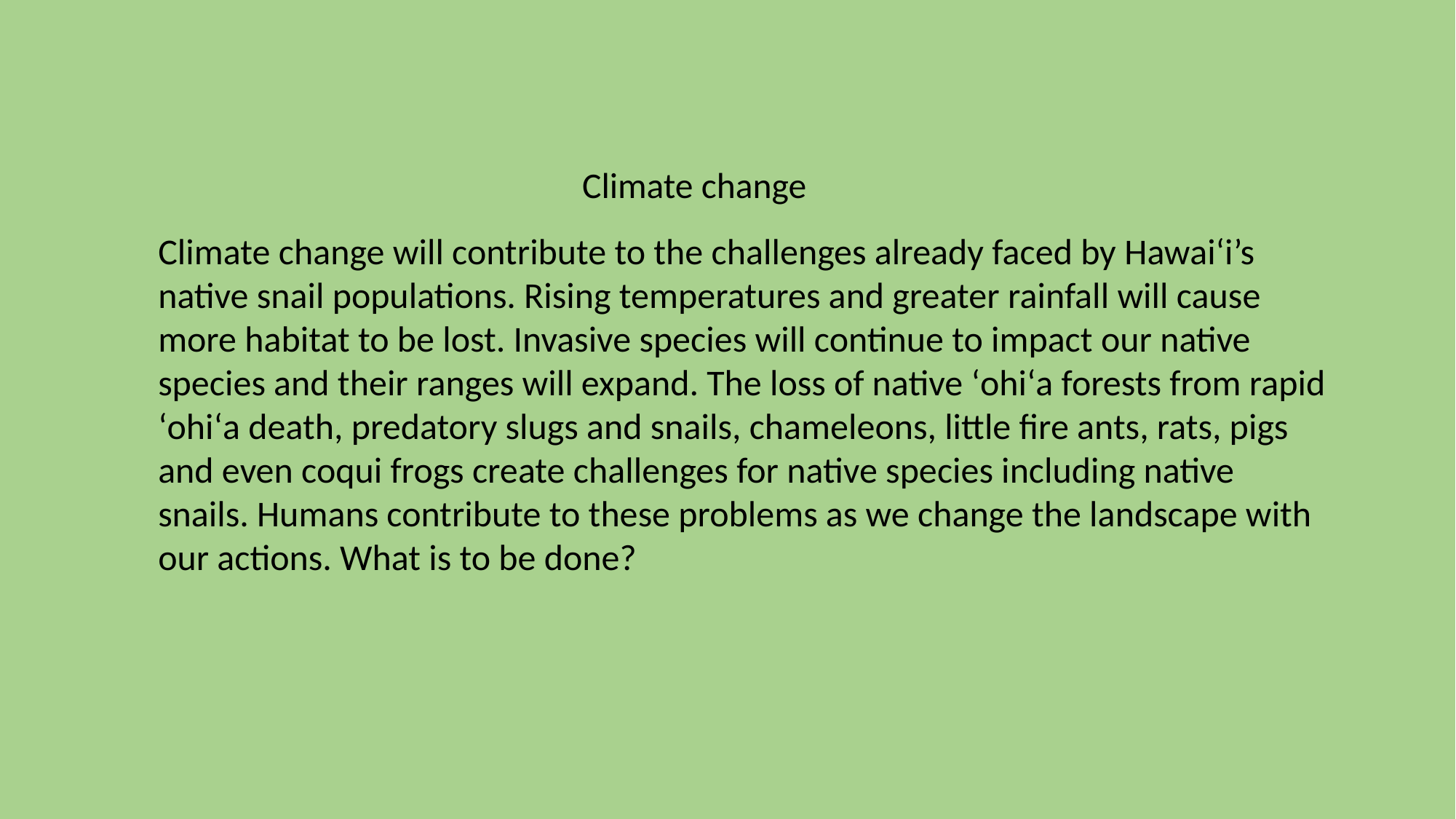

# Climate change
Climate change will contribute to the challenges already faced by Hawaiʻi’s native snail populations. Rising temperatures and greater rainfall will cause more habitat to be lost. Invasive species will continue to impact our native species and their ranges will expand. The loss of native ʻohiʻa forests from rapid ʻohiʻa death, predatory slugs and snails, chameleons, little fire ants, rats, pigs and even coqui frogs create challenges for native species including native snails. Humans contribute to these problems as we change the landscape with our actions. What is to be done?